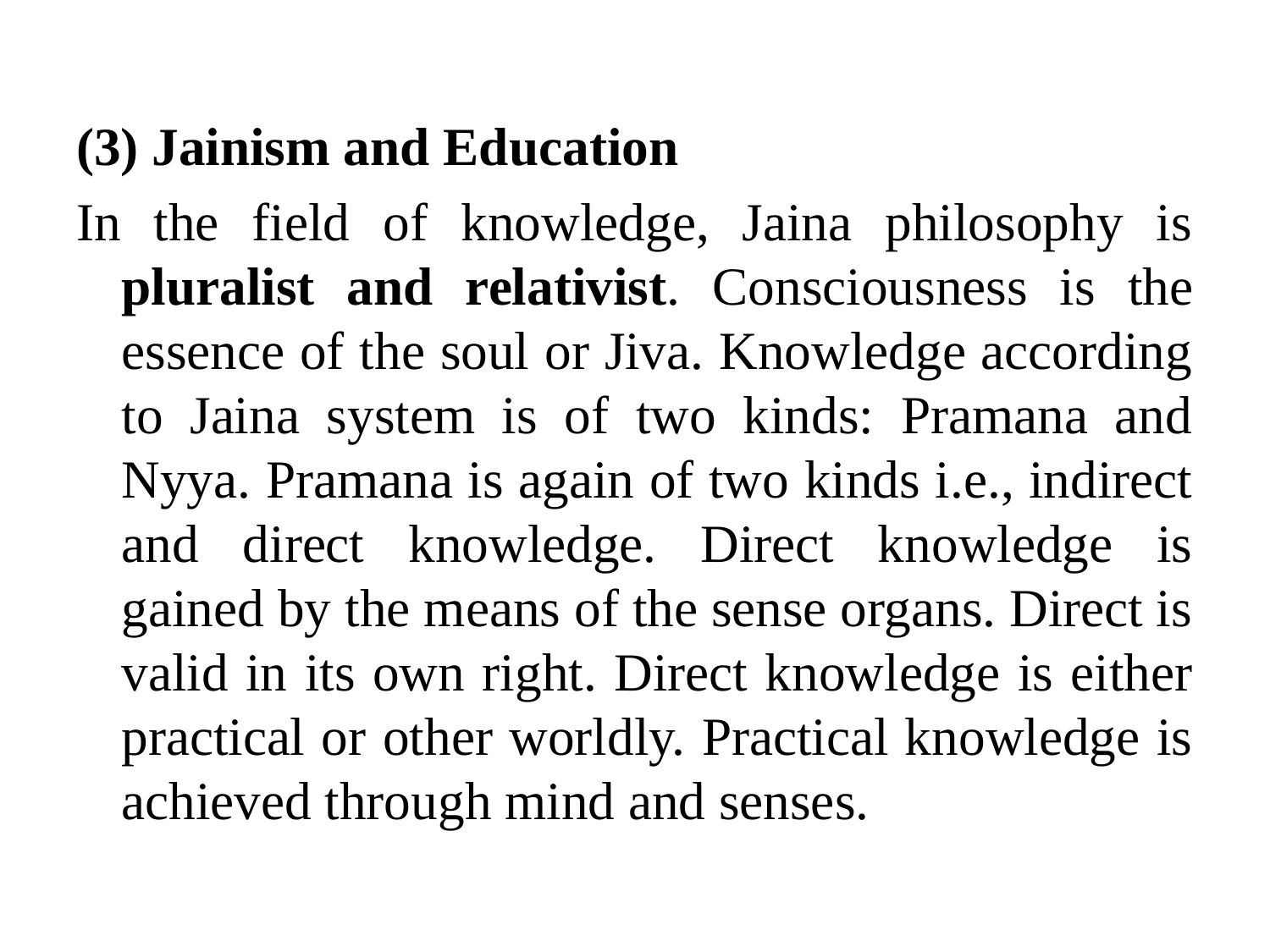

(3) Jainism and Education
In the field of knowledge, Jaina philosophy is pluralist and relativist. Consciousness is the essence of the soul or Jiva. Knowledge according to Jaina system is of two kinds: Pramana and Nyya. Pramana is again of two kinds i.e., indirect and direct knowledge. Direct knowledge is gained by the means of the sense organs. Direct is valid in its own right. Direct knowledge is either practical or other worldly. Practical knowledge is achieved through mind and senses.